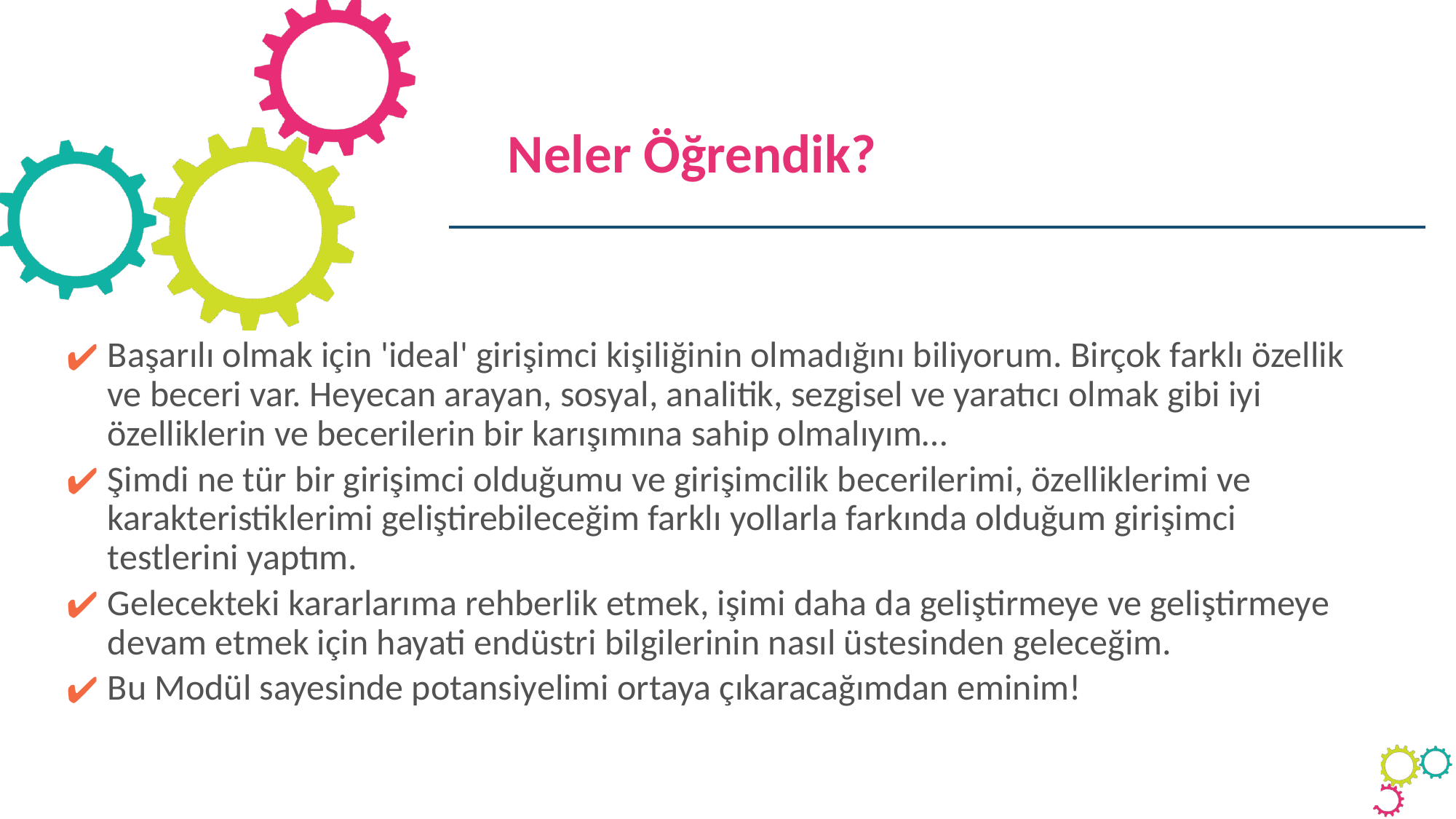

Neler Öğrendik?

Başarılı olmak için 'ideal' girişimci kişiliğinin olmadığını biliyorum. Birçok farklı özellik ve beceri var. Heyecan arayan, sosyal, analitik, sezgisel ve yaratıcı olmak gibi iyi özelliklerin ve becerilerin bir karışımına sahip olmalıyım…
Şimdi ne tür bir girişimci olduğumu ve girişimcilik becerilerimi, özelliklerimi ve karakteristiklerimi geliştirebileceğim farklı yollarla farkında olduğum girişimci testlerini yaptım.
Gelecekteki kararlarıma rehberlik etmek, işimi daha da geliştirmeye ve geliştirmeye devam etmek için hayati endüstri bilgilerinin nasıl üstesinden geleceğim.
Bu Modül sayesinde potansiyelimi ortaya çıkaracağımdan eminim!